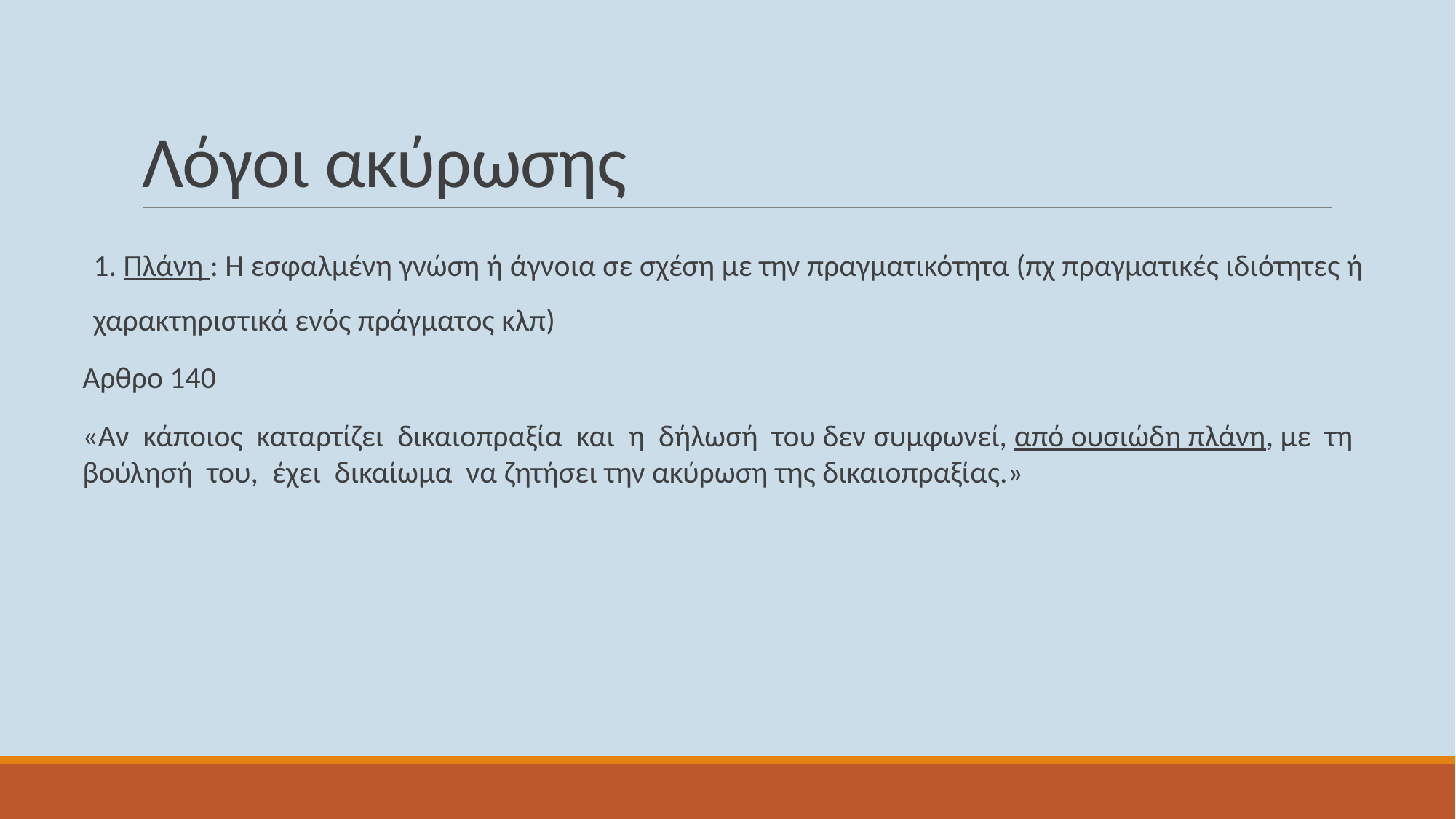

# Λόγοι ακύρωσης
1. Πλάνη : Η εσφαλμένη γνώση ή άγνοια σε σχέση με την πραγματικότητα (πχ πραγματικές ιδιότητες ή χαρακτηριστικά ενός πράγματος κλπ)
Αρθρο 140
«Αν  κάποιος  καταρτίζει  δικαιοπραξία  και  η  δήλωσή  του δεν συμφωνεί, από ουσιώδη πλάνη, με  τη  βούλησή  του,  έχει  δικαίωμα  να ζητήσει την ακύρωση της δικαιοπραξίας.»